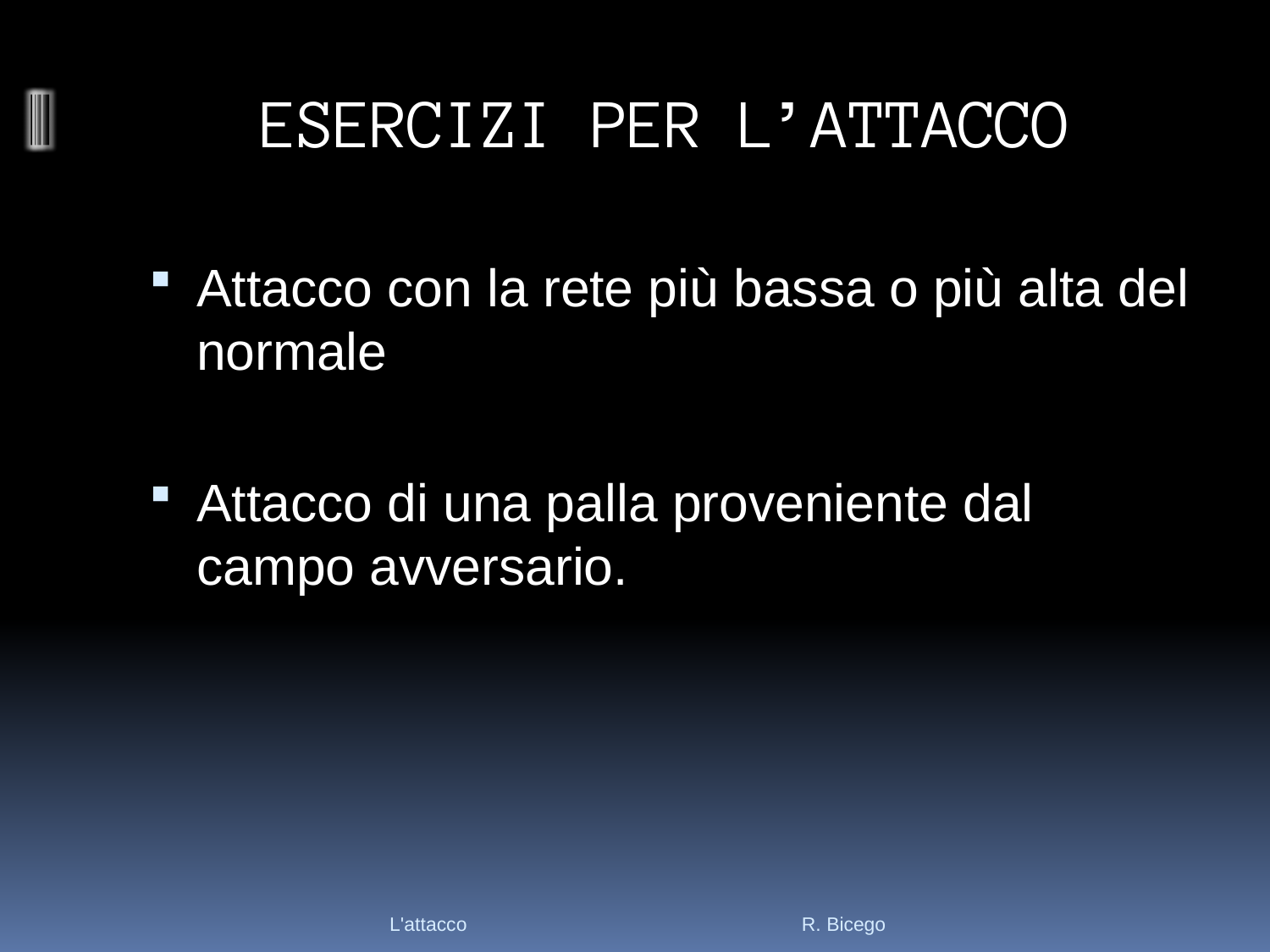

# ESERCIZI PER L’ATTACCO
Attacco con la rete più bassa o più alta del normale

Attacco di una palla proveniente dal campo avversario.

L'attacco                                                             R. Bicego